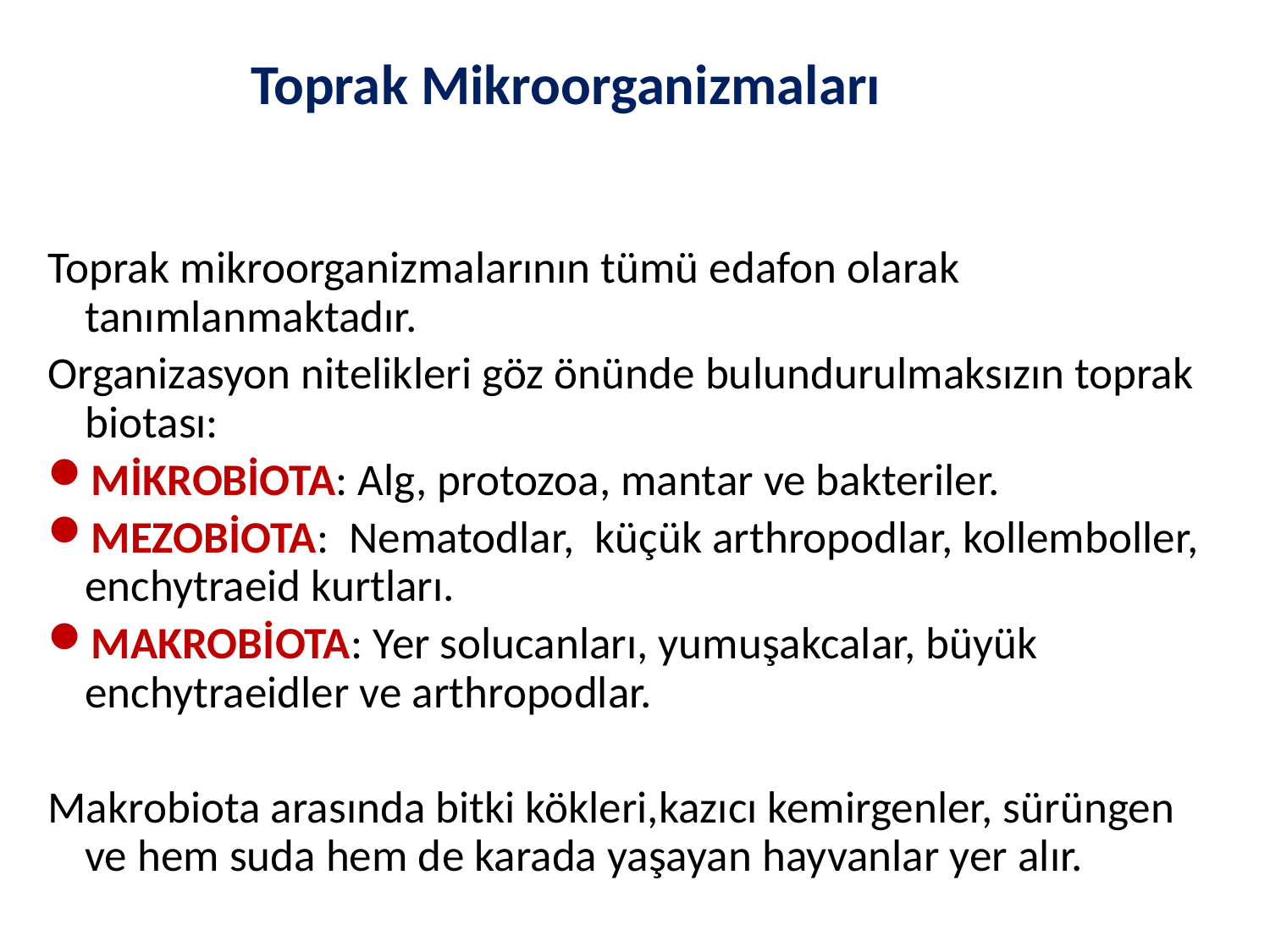

# Toprak Mikroorganizmaları
Toprak mikroorganizmalarının tümü edafon olarak tanımlanmaktadır.
Organizasyon nitelikleri göz önünde bulundurulmaksızın toprak biotası:
MİKROBİOTA: Alg, protozoa, mantar ve bakteriler.
MEZOBİOTA:  Nematodlar,  küçük arthropodlar, kollemboller, enchytraeid kurtları.
MAKROBİOTA: Yer solucanları, yumuşakcalar, büyük enchytraeidler ve arthropodlar.

Makrobiota arasında bitki kökleri,kazıcı kemirgenler, sürüngen ve hem suda hem de karada yaşayan hayvanlar yer alır.